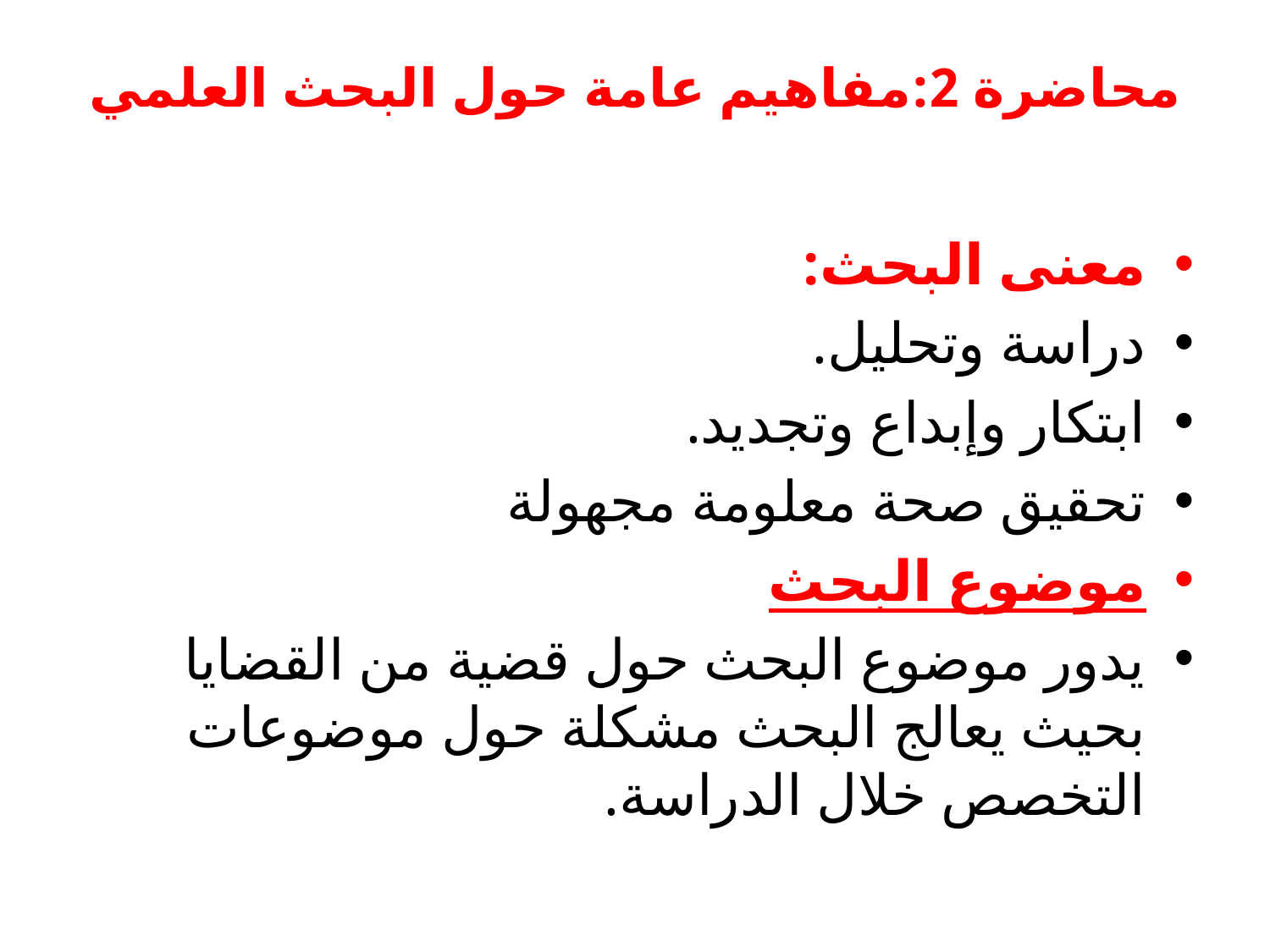

# محاضرة 2:مفاهيم عامة حول البحث العلمي
معنى البحث:
دراسة وتحليل.
ابتكار وإبداع وتجديد.
تحقيق صحة معلومة مجهولة
موضوع البحث
يدور موضوع البحث حول قضية من القضايا بحيث يعالج البحث مشكلة حول موضوعات التخصص خلال الدراسة.